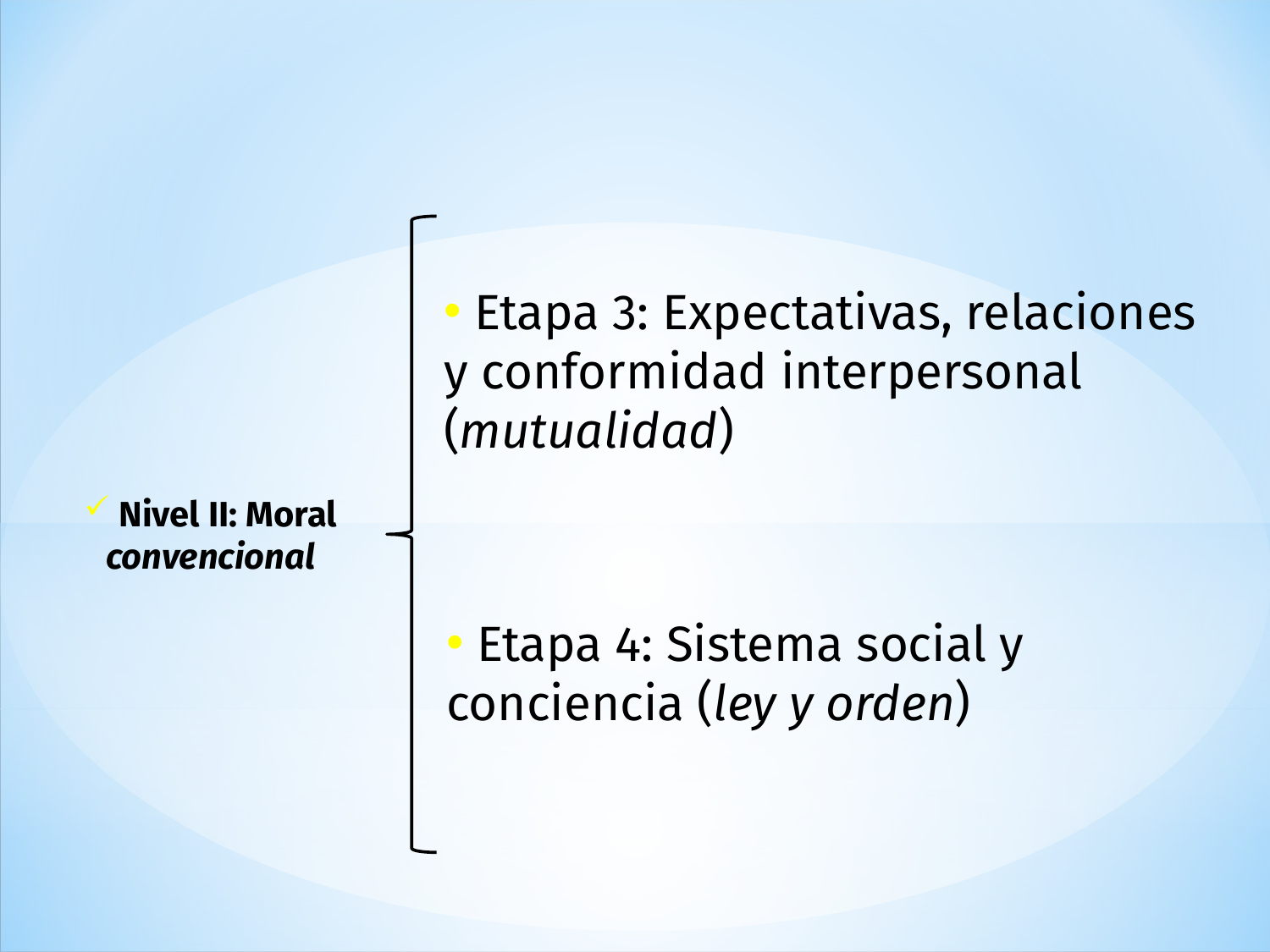

Etapa 3: Expectativas, relaciones y conformidad interpersonal  (mutualidad)
 Nivel II: Moral convencional
 Etapa 4: Sistema social y conciencia (ley y orden)